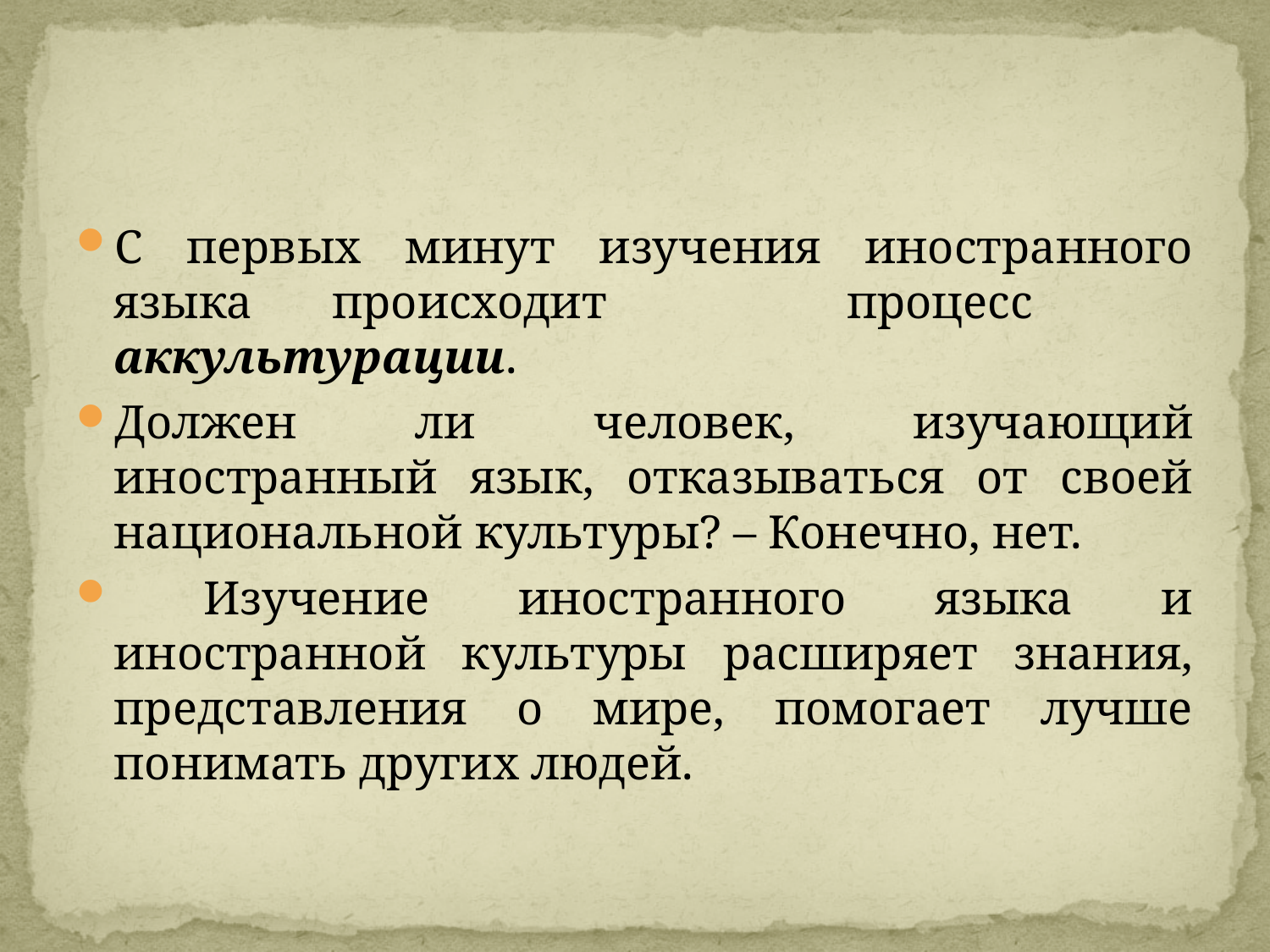

#
С первых минут изучения иностранного языка происходит   процесс   аккультурации.
Должен ли человек, изучающий иностранный язык, отказываться от своей национальной культуры? – Конечно, нет.
 Изучение иностранного языка и иностранной культуры расширяет знания, представления о мире, помогает лучше понимать других людей.